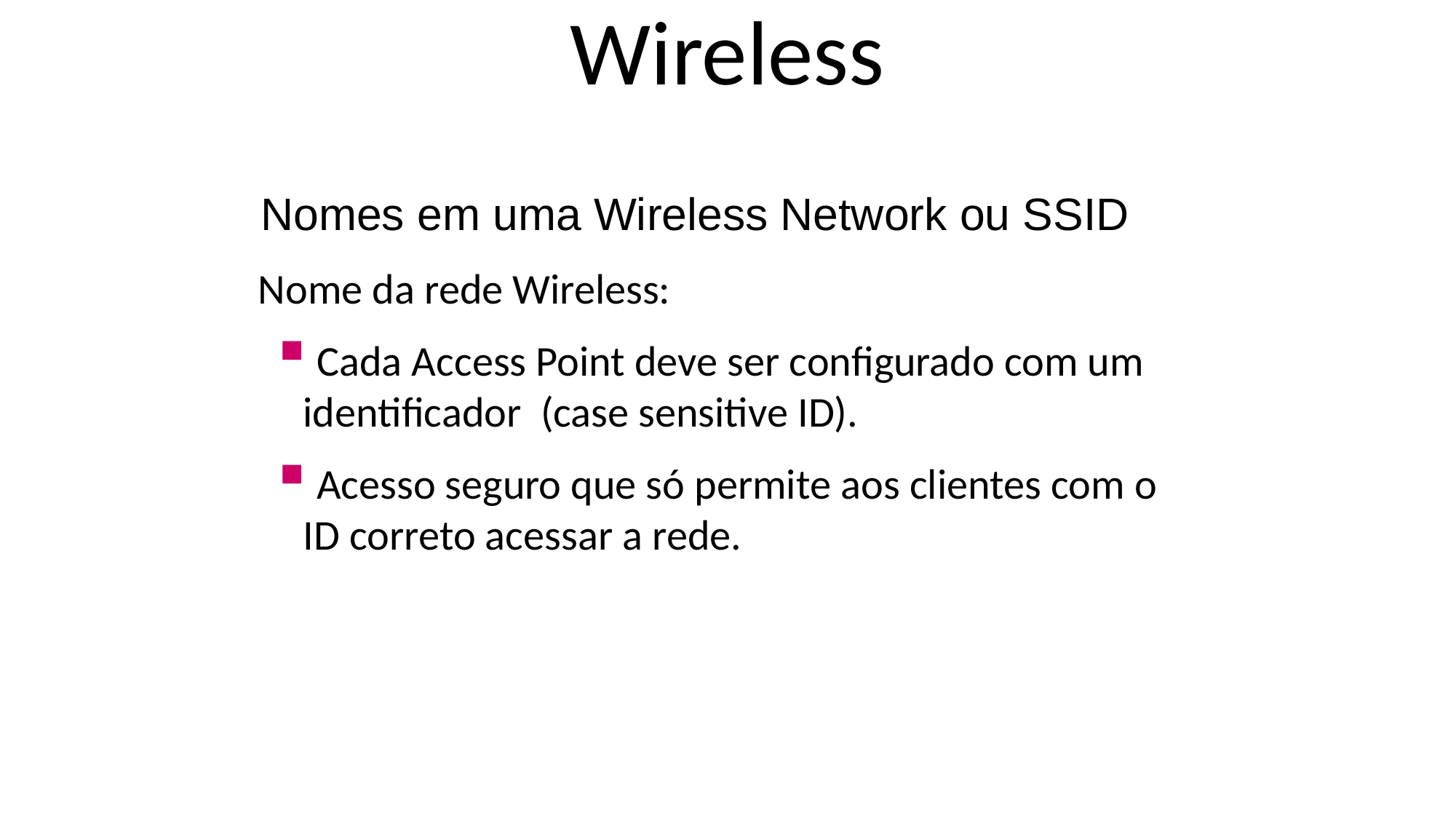

Wireless
Nomes em uma Wireless Network ou SSID
 Nome da rede Wireless:
 Cada Access Point deve ser configurado com um identificador  (case sensitive ID).
 Acesso seguro que só permite aos clientes com o ID correto acessar a rede.